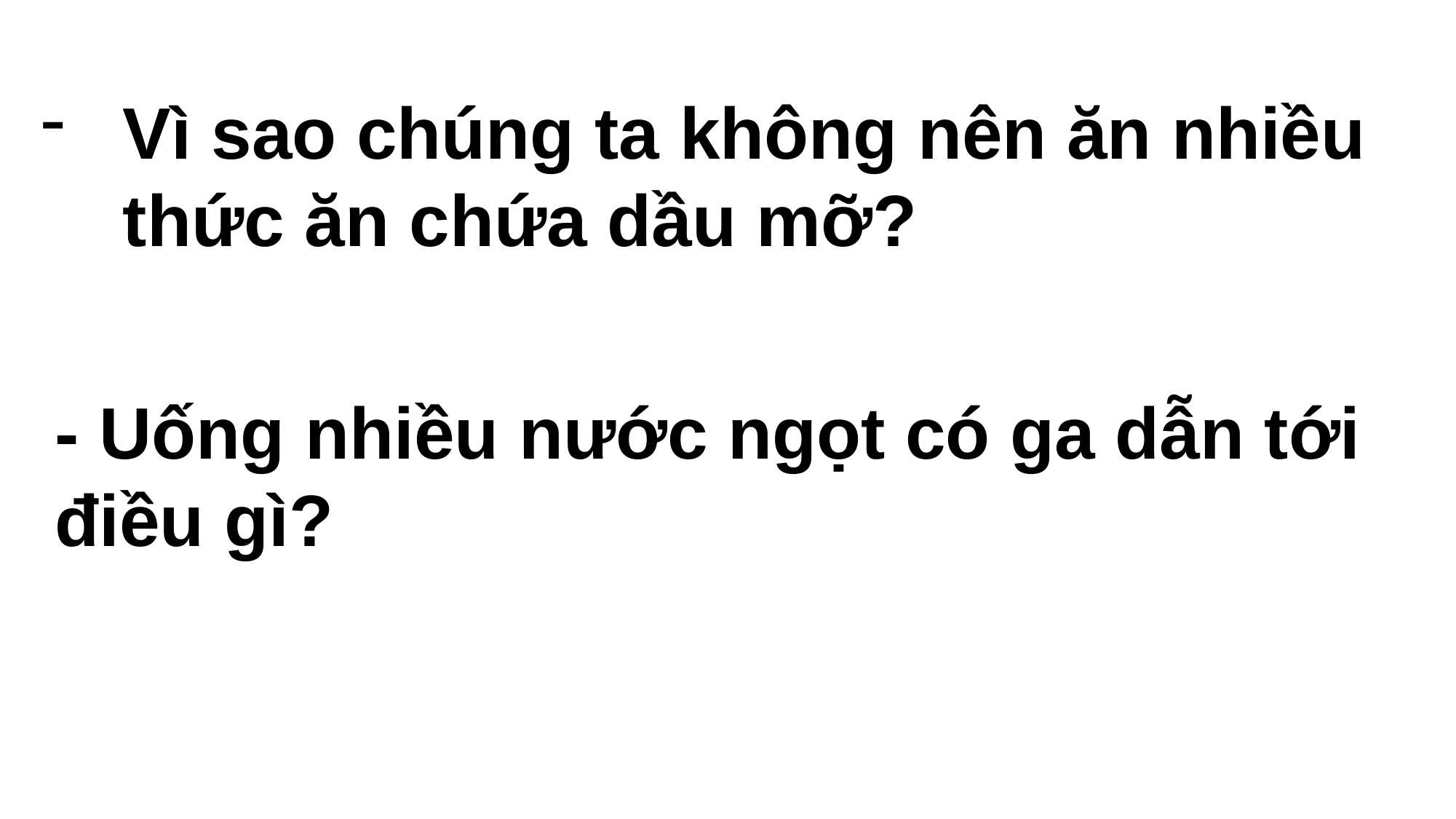

Vì sao chúng ta không nên ăn nhiều thức ăn chứa dầu mỡ?

- Uống nhiều nước ngọt có ga dẫn tới điều gì?